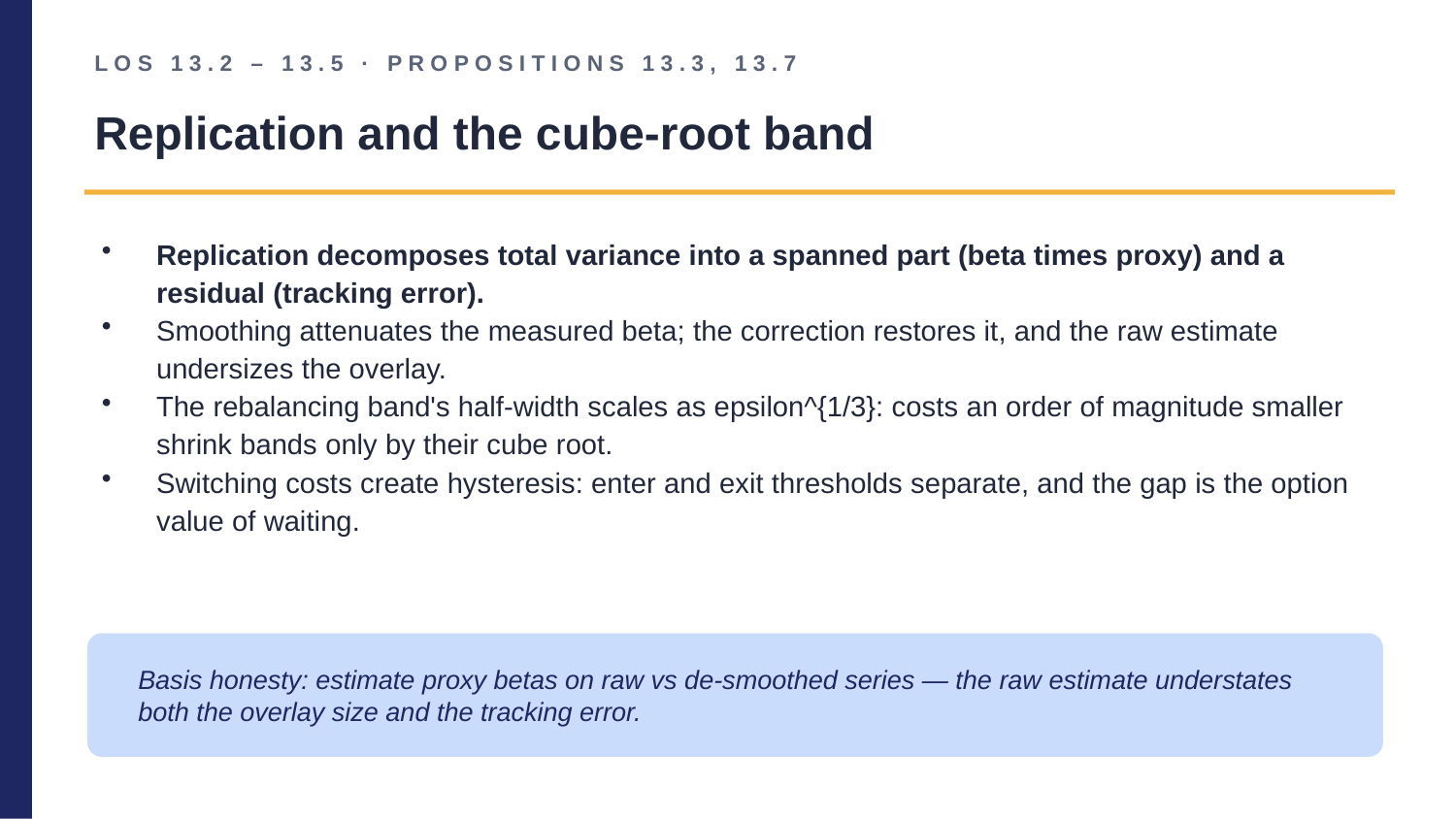

LOS 13.2 – 13.5 · PROPOSITIONS 13.3, 13.7
Replication and the cube-root band

Replication decomposes total variance into a spanned part (beta times proxy) and a residual (tracking error).
Smoothing attenuates the measured beta; the correction restores it, and the raw estimate undersizes the overlay.
The rebalancing band's half-width scales as epsilon^{1/3}: costs an order of magnitude smaller shrink bands only by their cube root.
Switching costs create hysteresis: enter and exit thresholds separate, and the gap is the option value of waiting.

Basis honesty: estimate proxy betas on raw vs de-smoothed series — the raw estimate understates both the overlay size and the tracking error.